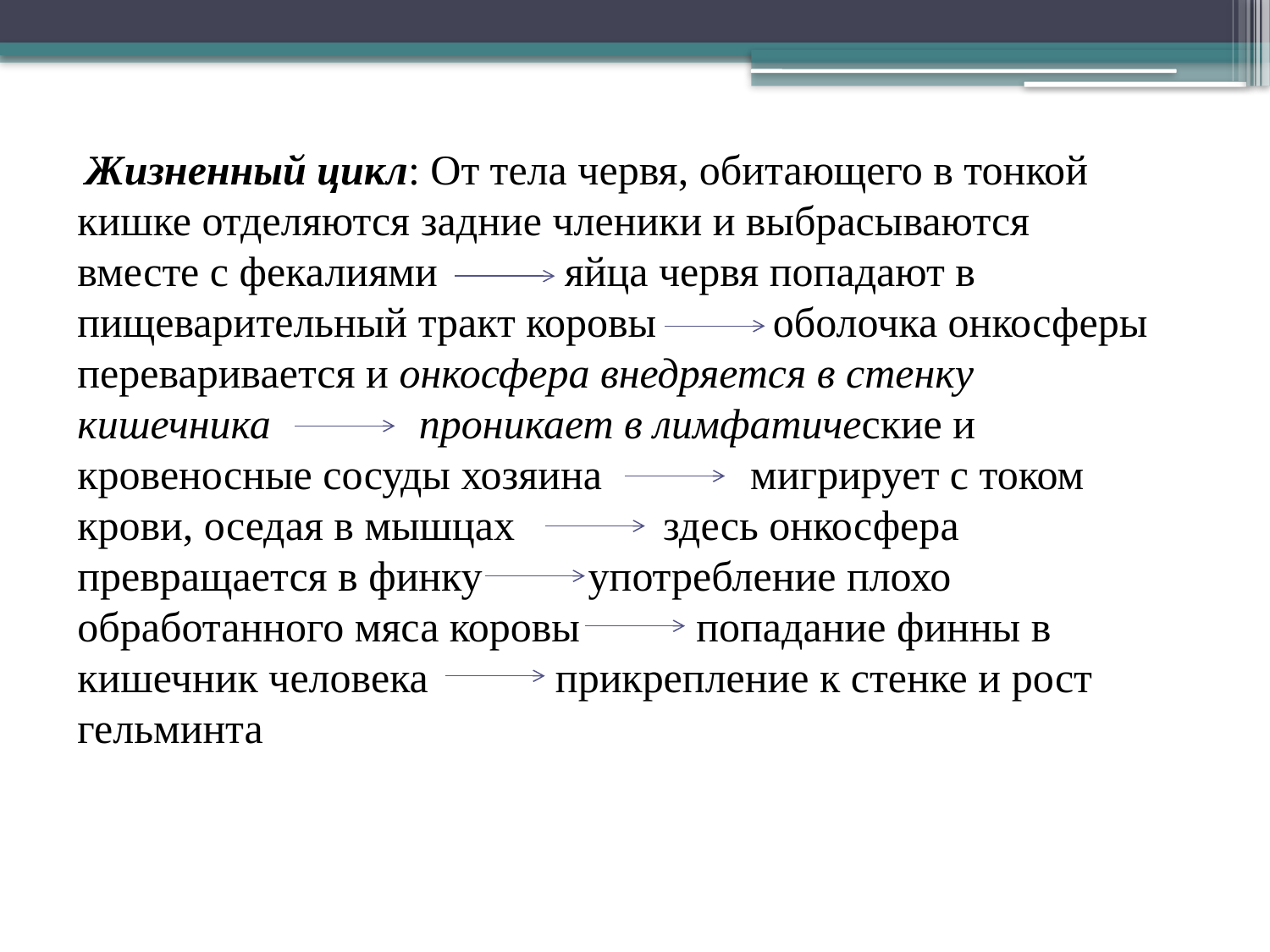

Жизненный цикл: От тела червя, обитающего в тонкой кишке отделяются задние членики и выбрасываются вместе с фекалиями            яйца червя попадают в пищеварительный тракт коровы           оболочка онкосферы переваривается и онкосфера внедряется в стенку кишечника              проникает в лимфатические и кровеносные сосуды хозяина              мигрирует с током крови, оседая в мышцах              здесь онкосфера превращается в финку          употребление плохо обработанного мяса коровы           попадание финны в кишечник человека            прикрепление к стенке и рост гельминта